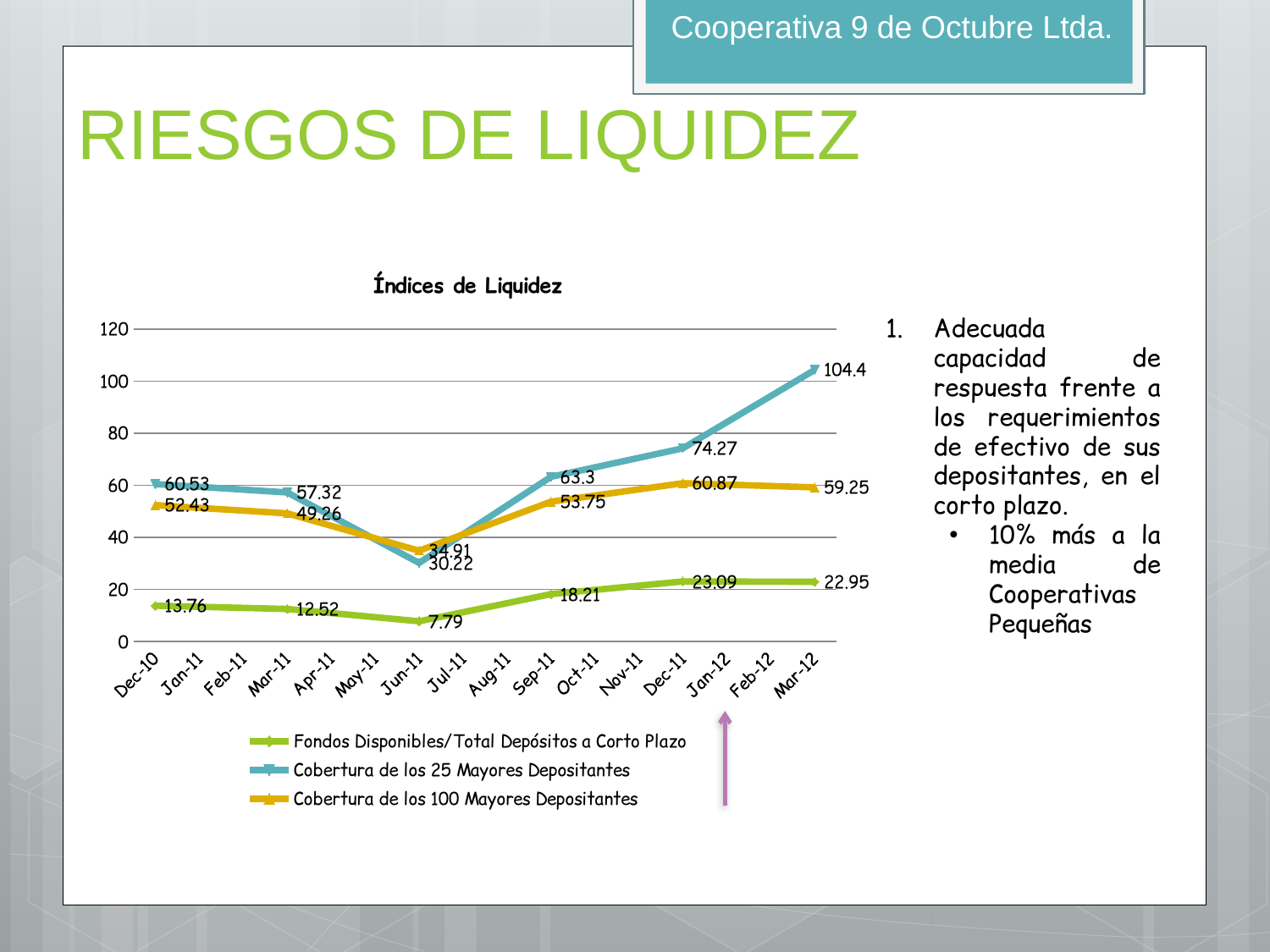

Cooperativa 9 de Octubre Ltda.
# Riesgos DE LIQUIDEZ

### Chart: Índices de Liquidez

| Category | Fondos Disponibles/Total Depósitos a Corto Plazo | Cobertura de los 25 Mayores Depositantes | Cobertura de los 100 Mayores Depositantes |
|---|---|---|---|
| 40513 | 13.76 | 60.53 | 52.43 |
| 40603 | 12.52 | 57.32 | 49.26 |
| 40695 | 7.79 | 30.22 | 34.91 |
| 40787 | 18.21 | 63.3 | 53.75 |
| 40878 | 23.09 | 74.27 | 60.87 |
| 40969 | 22.95 | 104.4 | 59.25 |
Adecuada capacidad de respuesta frente a los requerimientos de efectivo de sus depositantes, en el corto plazo.
10% más a la media de Cooperativas Pequeñas